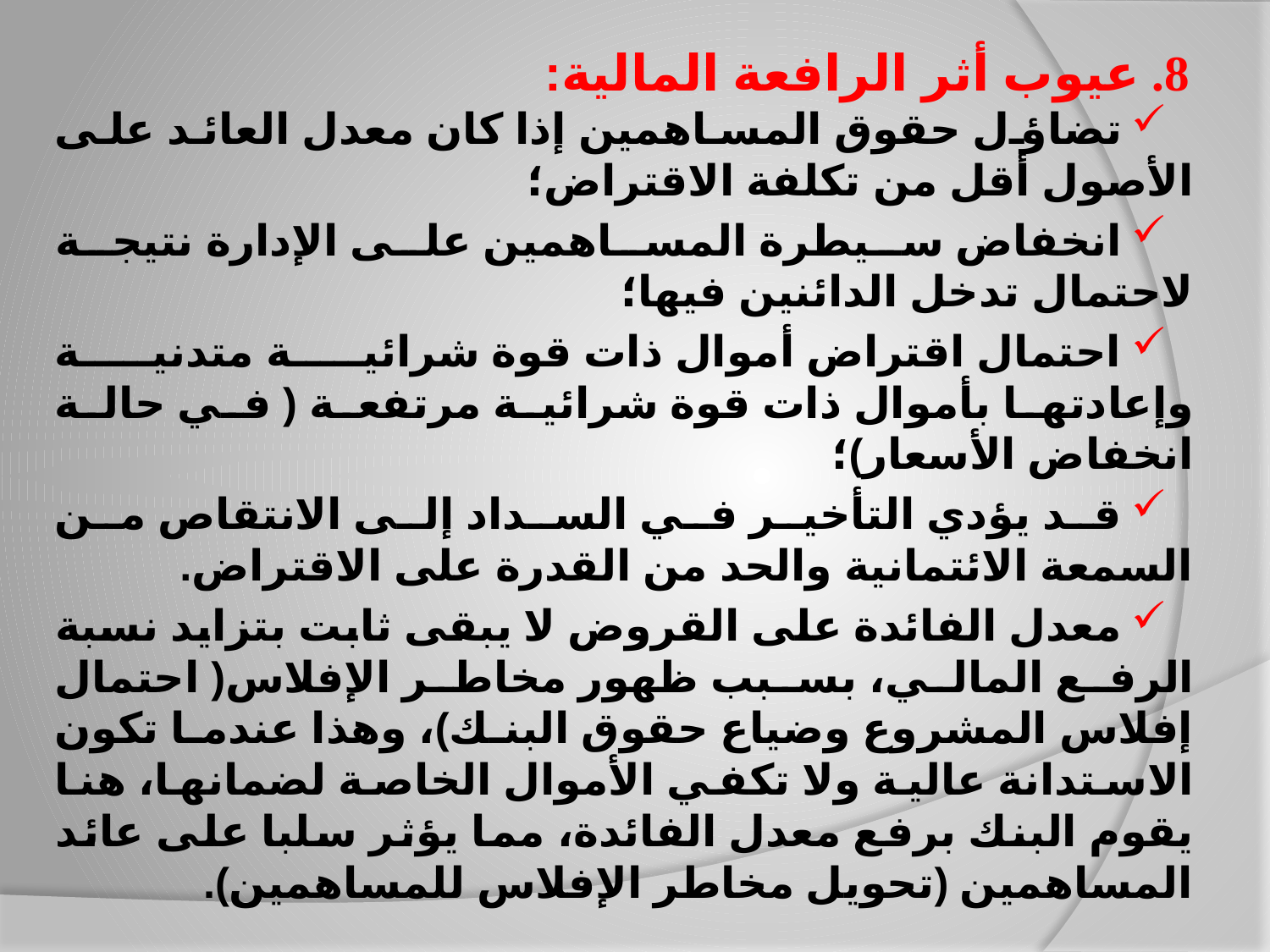

# 8. عيوب أثر الرافعة المالية:
تضاؤل حقوق المساهمين إذا كان معدل العائد على الأصول أقل من تكلفة الاقتراض؛
انخفاض سيطرة المساهمين على الإدارة نتيجة لاحتمال تدخل الدائنين فيها؛
احتمال اقتراض أموال ذات قوة شرائية متدنية وإعادتها بأموال ذات قوة شرائية مرتفعة ( في حالة انخفاض الأسعار)؛
قد يؤدي التأخير في السداد إلى الانتقاص من السمعة الائتمانية والحد من القدرة على الاقتراض.
معدل الفائدة على القروض لا يبقى ثابت بتزايد نسبة الرفع المالي، بسبب ظهور مخاطر الإفلاس( احتمال إفلاس المشروع وضياع حقوق البنك)، وهذا عندما تكون الاستدانة عالية ولا تكفي الأموال الخاصة لضمانها، هنا يقوم البنك برفع معدل الفائدة، مما يؤثر سلبا على عائد المساهمين (تحويل مخاطر الإفلاس للمساهمين).